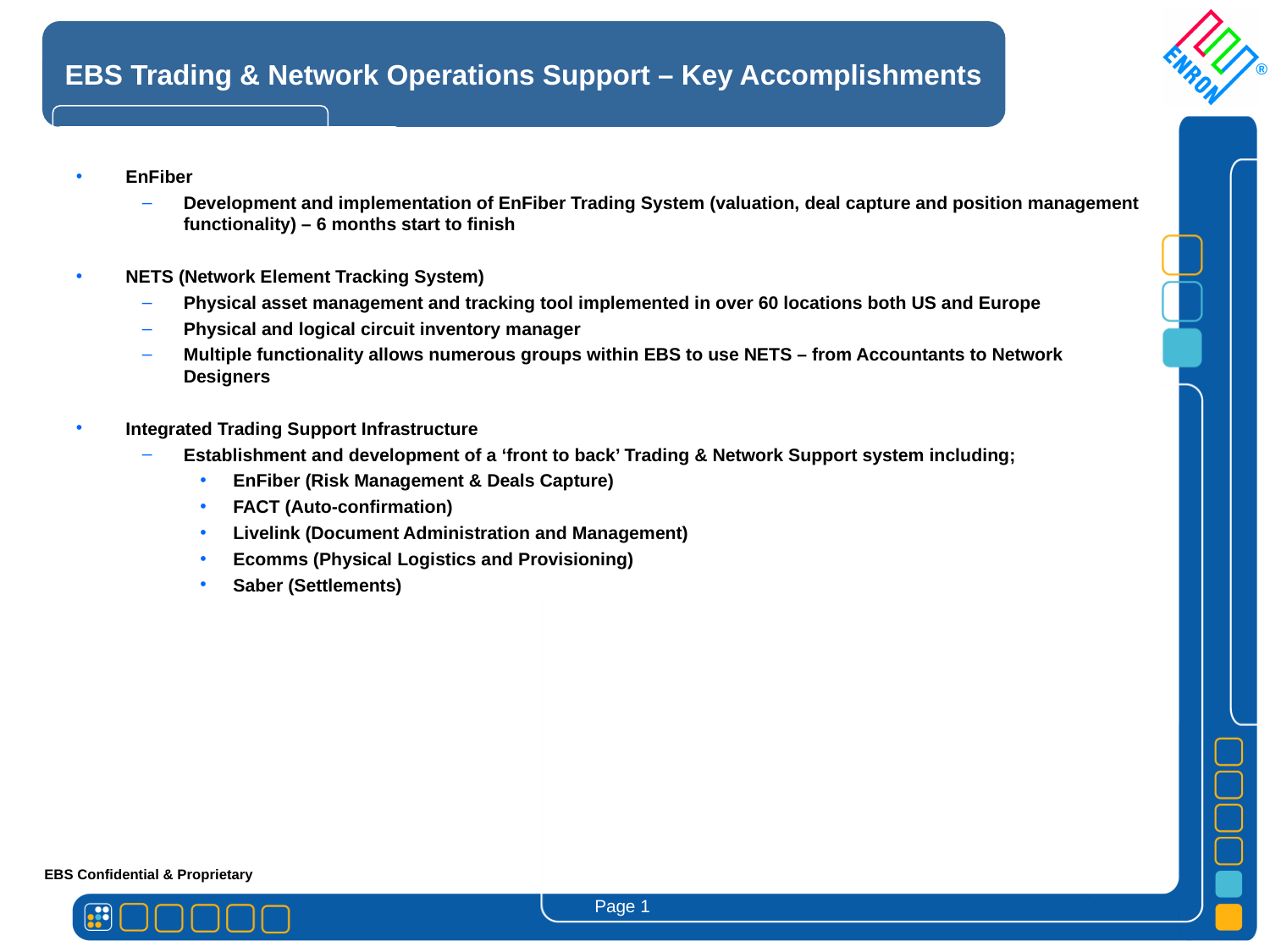

EBS Trading & Network Operations Support – Key Accomplishments

EnFiber
Development and implementation of EnFiber Trading System (valuation, deal capture and position management functionality) – 6 months start to finish

NETS (Network Element Tracking System)
Physical asset management and tracking tool implemented in over 60 locations both US and Europe
Physical and logical circuit inventory manager
Multiple functionality allows numerous groups within EBS to use NETS – from Accountants to Network Designers

Integrated Trading Support Infrastructure
Establishment and development of a ‘front to back’ Trading & Network Support system including;
EnFiber (Risk Management & Deals Capture)
FACT (Auto-confirmation)
Livelink (Document Administration and Management)
Ecomms (Physical Logistics and Provisioning)
Saber (Settlements)